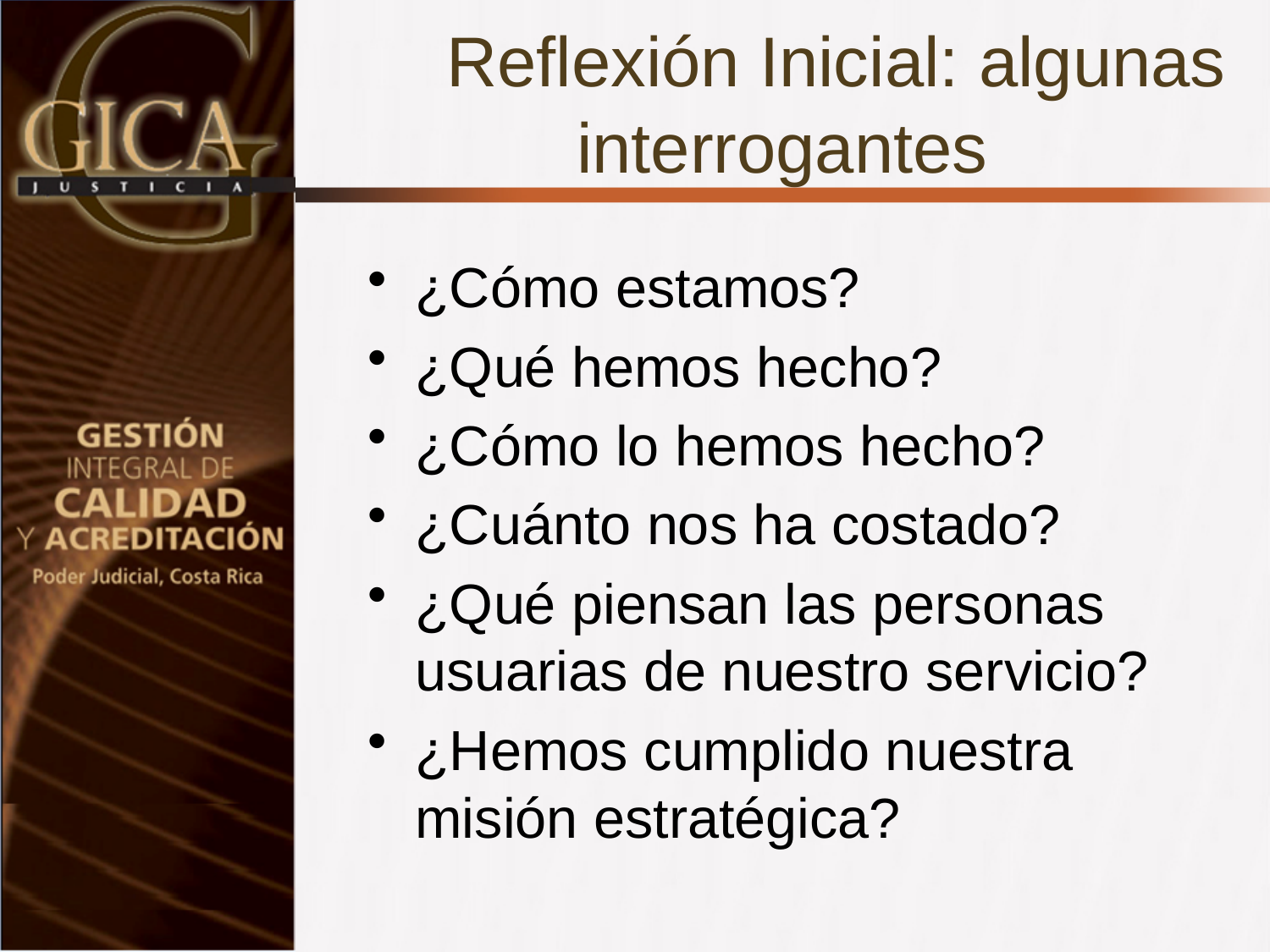

# Reflexión Inicial: algunas interrogantes

¿Cómo estamos?
¿Qué hemos hecho?
¿Cómo lo hemos hecho?
¿Cuánto nos ha costado?
¿Qué piensan las personas usuarias de nuestro servicio?
¿Hemos cumplido nuestra misión estratégica?